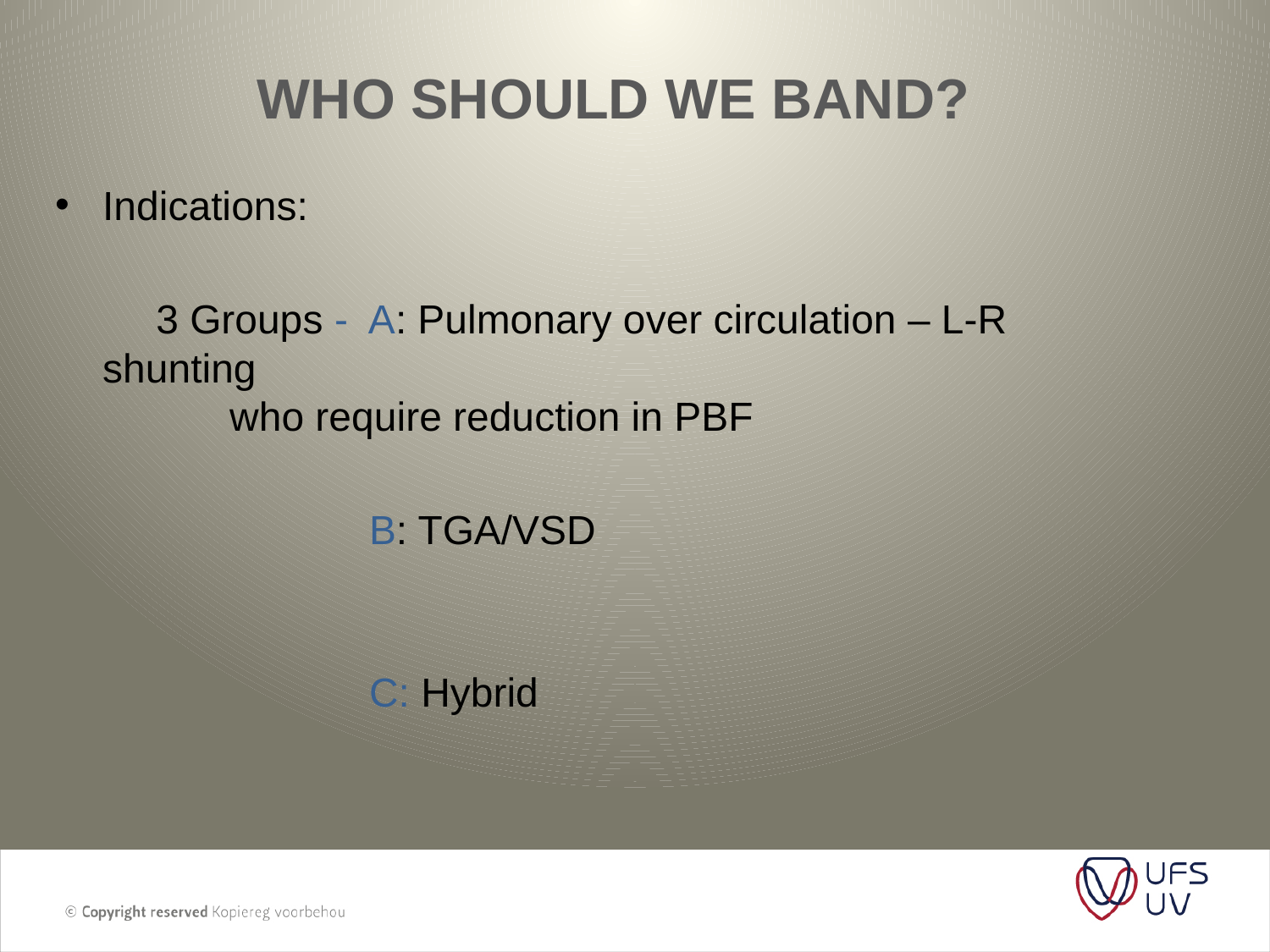

# Who should we Band?
Indications:

         3 Groups -  A: Pulmonary over circulation – L-R shunting            							who require reduction in PBF

                            B: TGA/VSD

                            C: Hybrid